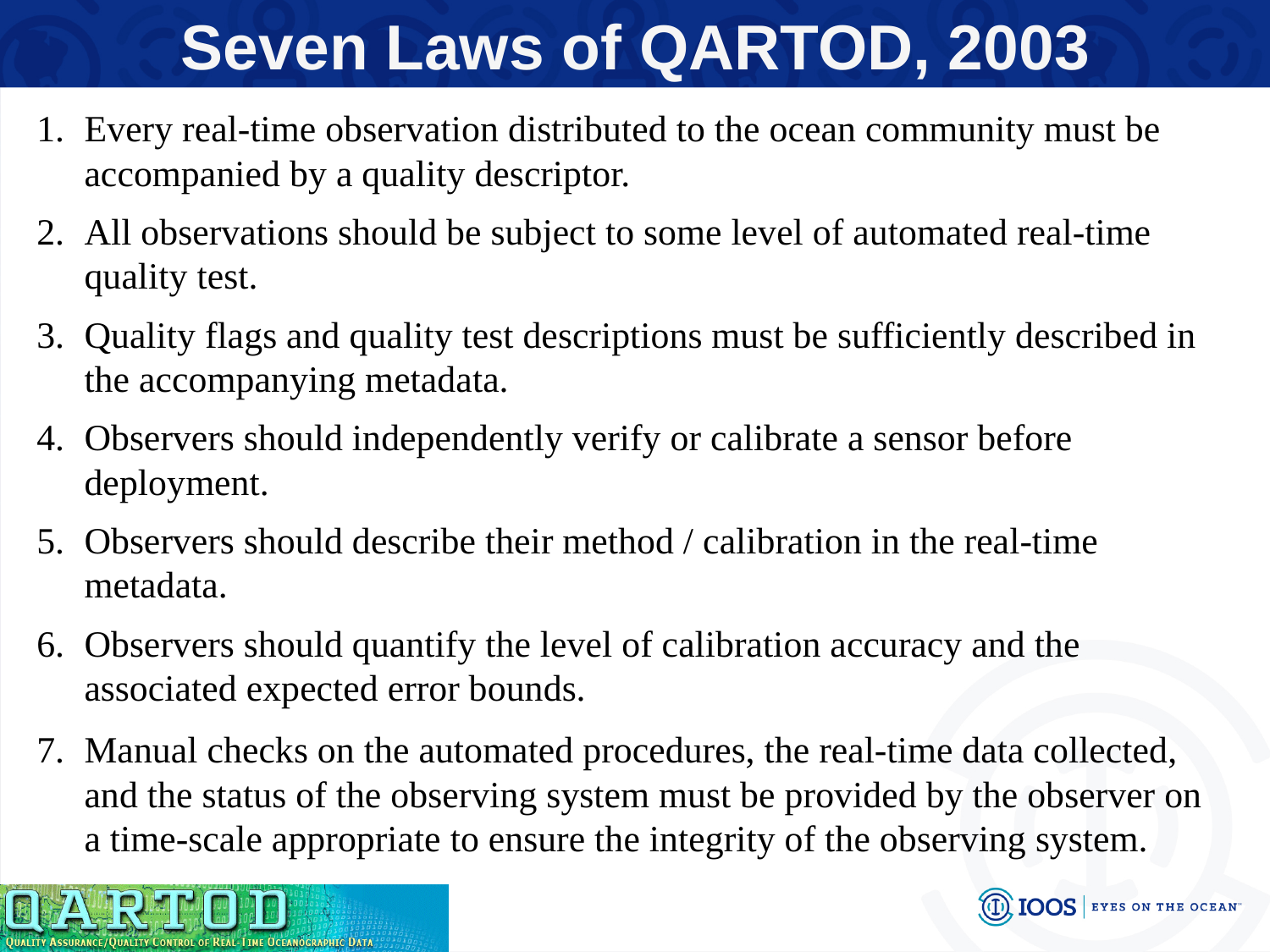

Seven Laws of QARTOD, 2003
Every real-time observation distributed to the ocean community must be accompanied by a quality descriptor.
All observations should be subject to some level of automated real-time quality test.
Quality flags and quality test descriptions must be sufficiently described in the accompanying metadata.
Observers should independently verify or calibrate a sensor before deployment.
Observers should describe their method / calibration in the real-time metadata.
Observers should quantify the level of calibration accuracy and the associated expected error bounds.
Manual checks on the automated procedures, the real-time data collected, and the status of the observing system must be provided by the observer on a time-scale appropriate to ensure the integrity of the observing system.

4